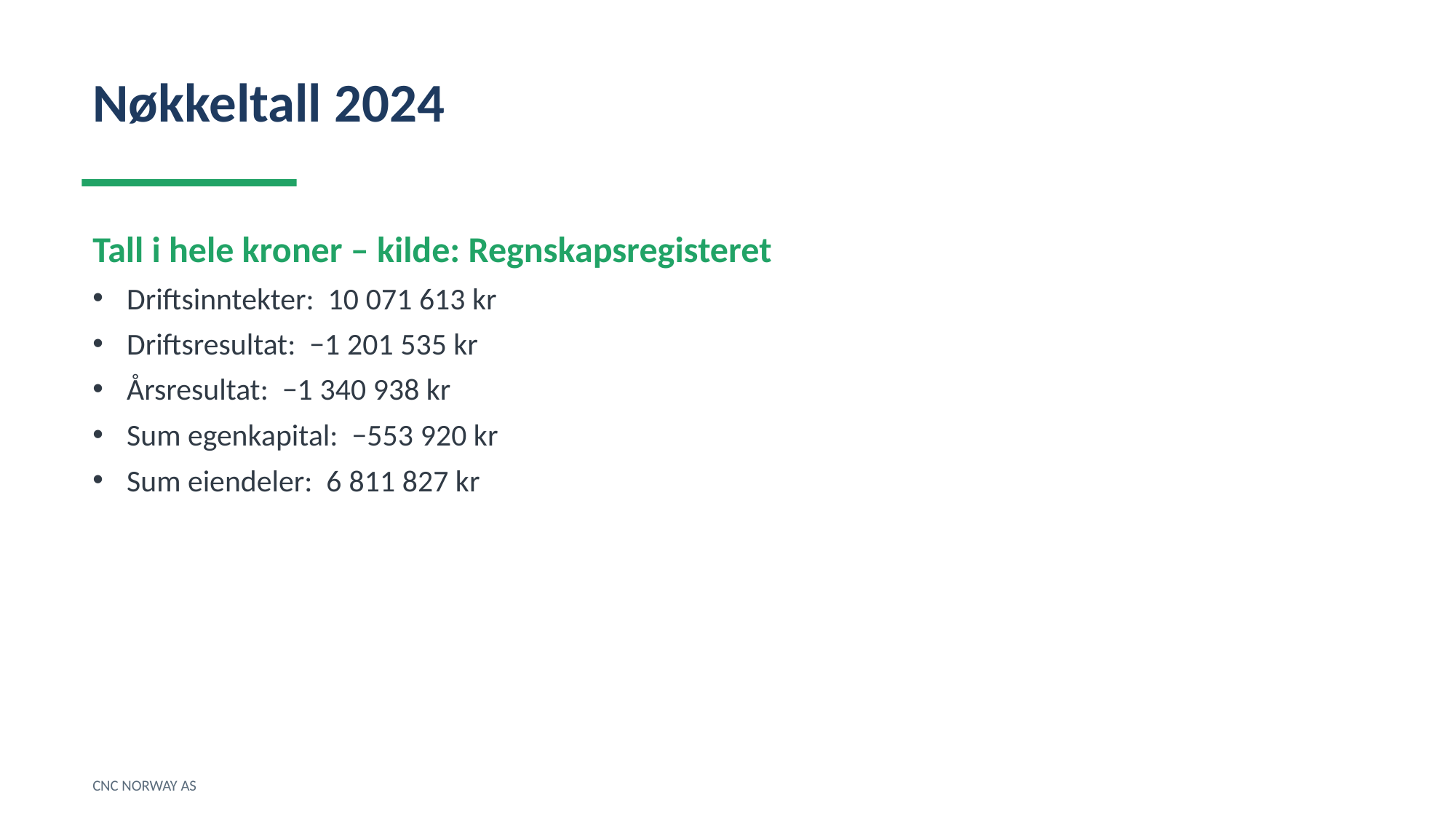

Nøkkeltall 2024

Tall i hele kroner – kilde: Regnskapsregisteret
Driftsinntekter:  10 071 613 kr
Driftsresultat:  −1 201 535 kr
Årsresultat:  −1 340 938 kr
Sum egenkapital:  −553 920 kr
Sum eiendeler:  6 811 827 kr
CNC NORWAY AS